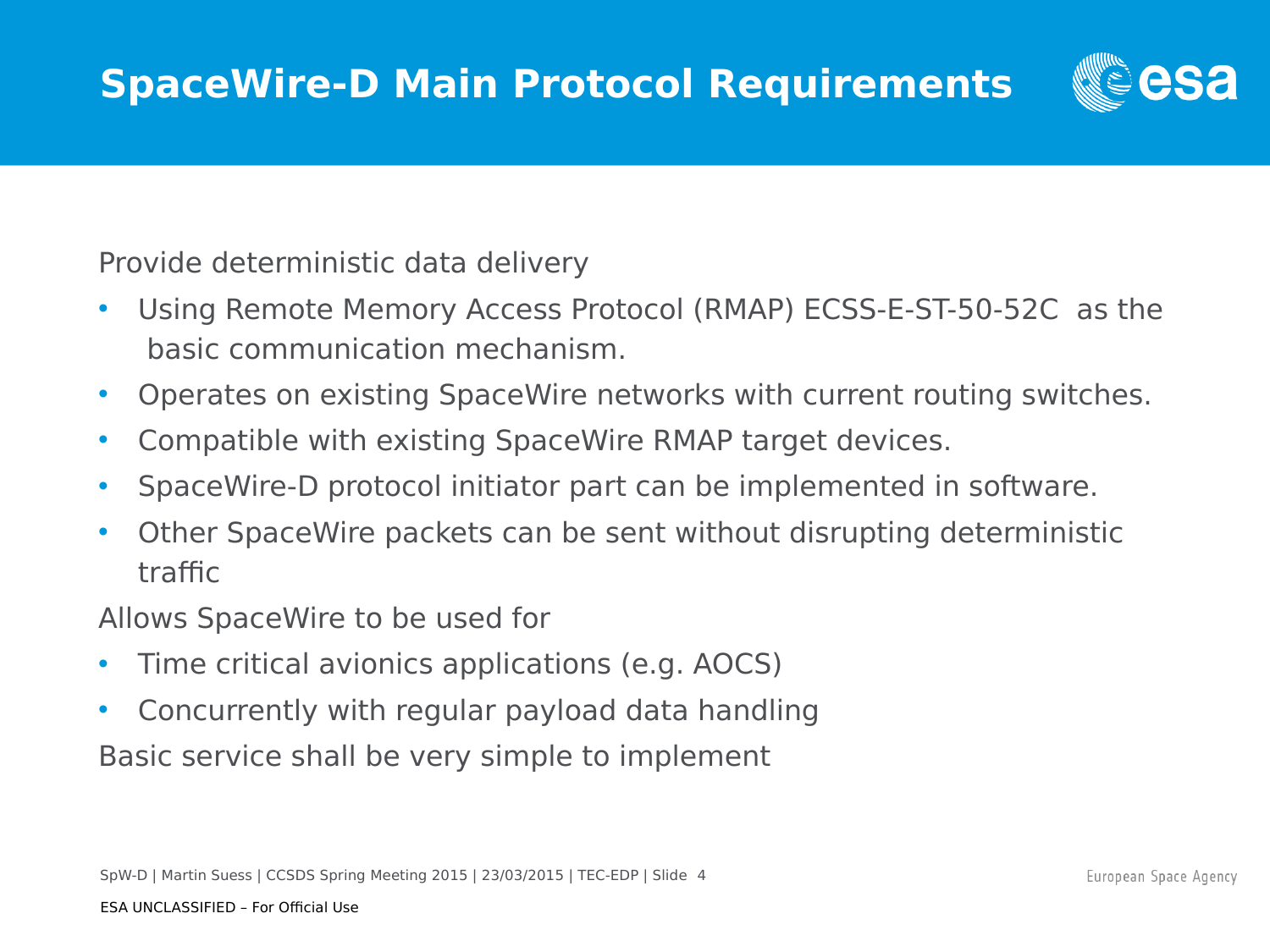

# SpaceWire-D Main Protocol Requirements
Provide deterministic data delivery
Using Remote Memory Access Protocol (RMAP) ECSS-E-ST-50-52C  as the  basic communication mechanism.
Operates on existing SpaceWire networks with current routing switches.
Compatible with existing SpaceWire RMAP target devices.
SpaceWire-D protocol initiator part can be implemented in software.
Other SpaceWire packets can be sent without disrupting deterministic traffic
Allows SpaceWire to be used for
Time critical avionics applications (e.g. AOCS)
Concurrently with regular payload data handling
Basic service shall be very simple to implement